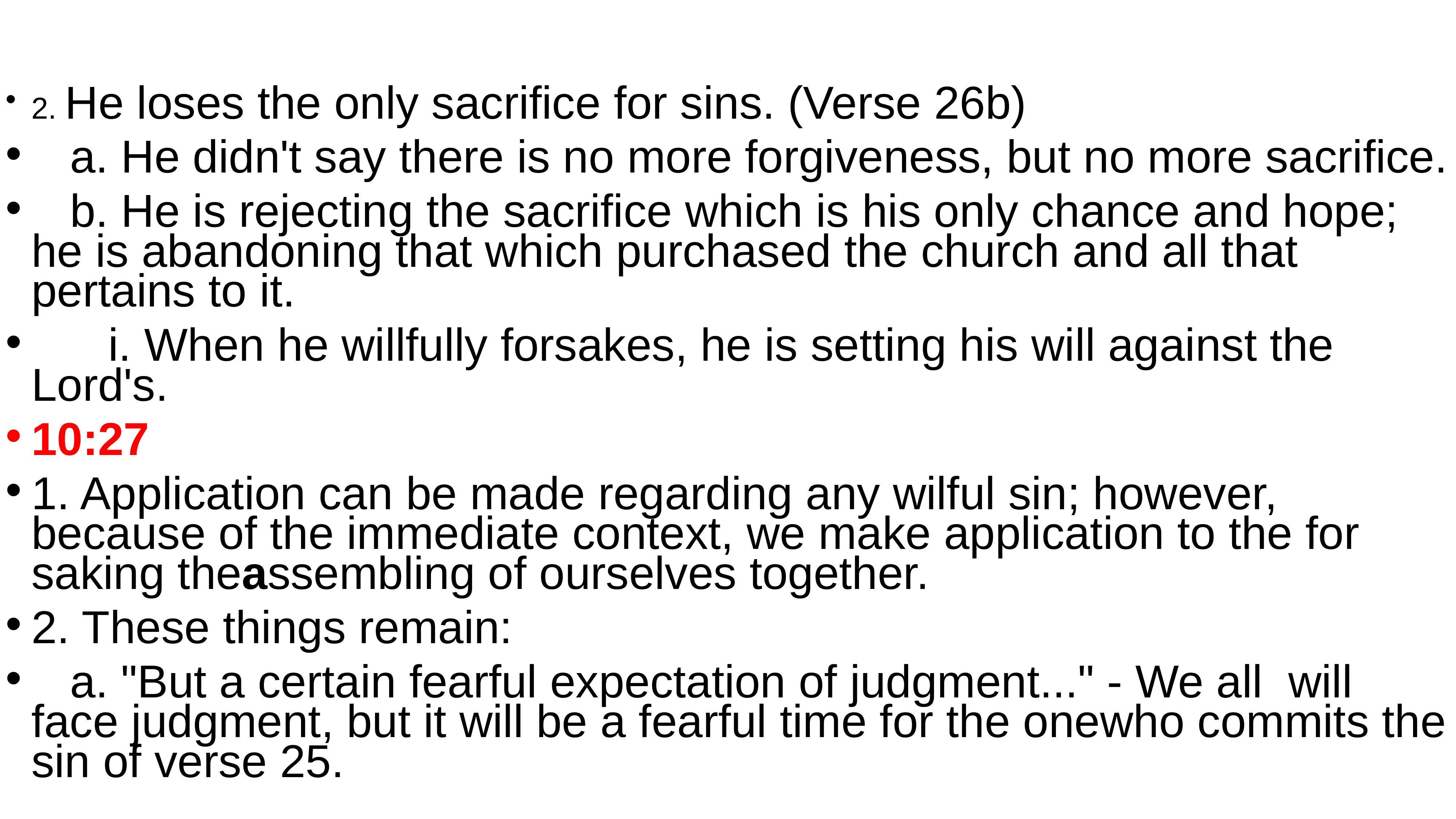

#
2. He loses the only sacrifice for sins. (Verse 26b)
   a. He didn't say there is no more forgiveness, but no more sacrifice.
   b. He is rejecting the sacrifice which is his only chance and hope; he is abandoning that which purchased the church and all that pertains to it.
      i. When he willfully forsakes, he is setting his will against the Lord's.
10:27
1. Application can be made regarding any wilful sin; however, because of the immediate context, we make application to the for saking theassembling of ourselves together.
2. These things remain:
   a. "But a certain fearful expectation of judgment..." - We all  will face judgment, but it will be a fearful time for the onewho commits the sin of verse 25.